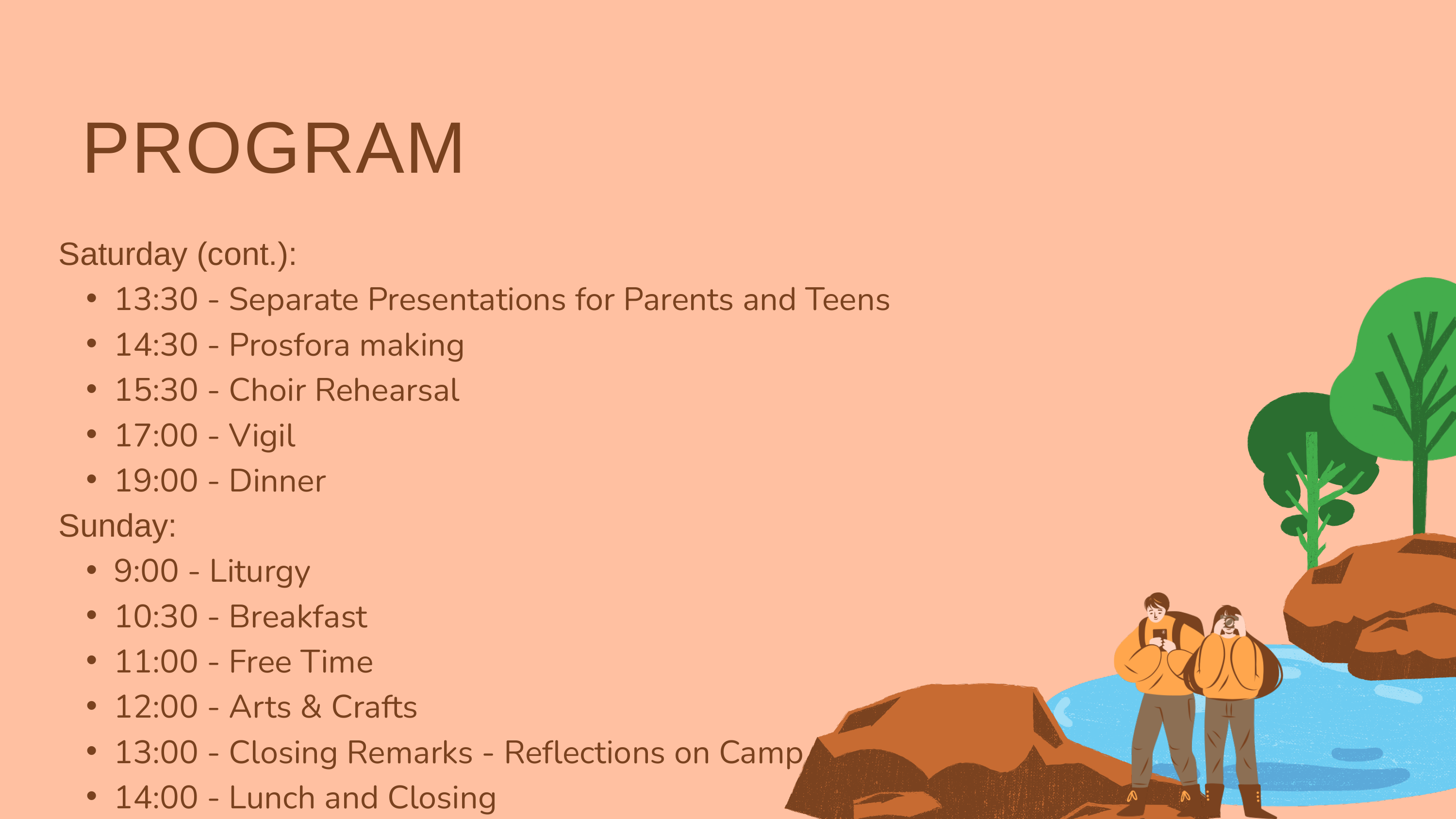

PROGRAM
Saturday (cont.):
13:30 - Separate Presentations for Parents and Teens
14:30 - Prosfora making
15:30 - Choir Rehearsal
17:00 - Vigil
19:00 - Dinner
Sunday:
9:00 - Liturgy
10:30 - Breakfast
11:00 - Free Time
12:00 - Arts & Crafts
13:00 - Closing Remarks - Reflections on Camp
14:00 - Lunch and Closing